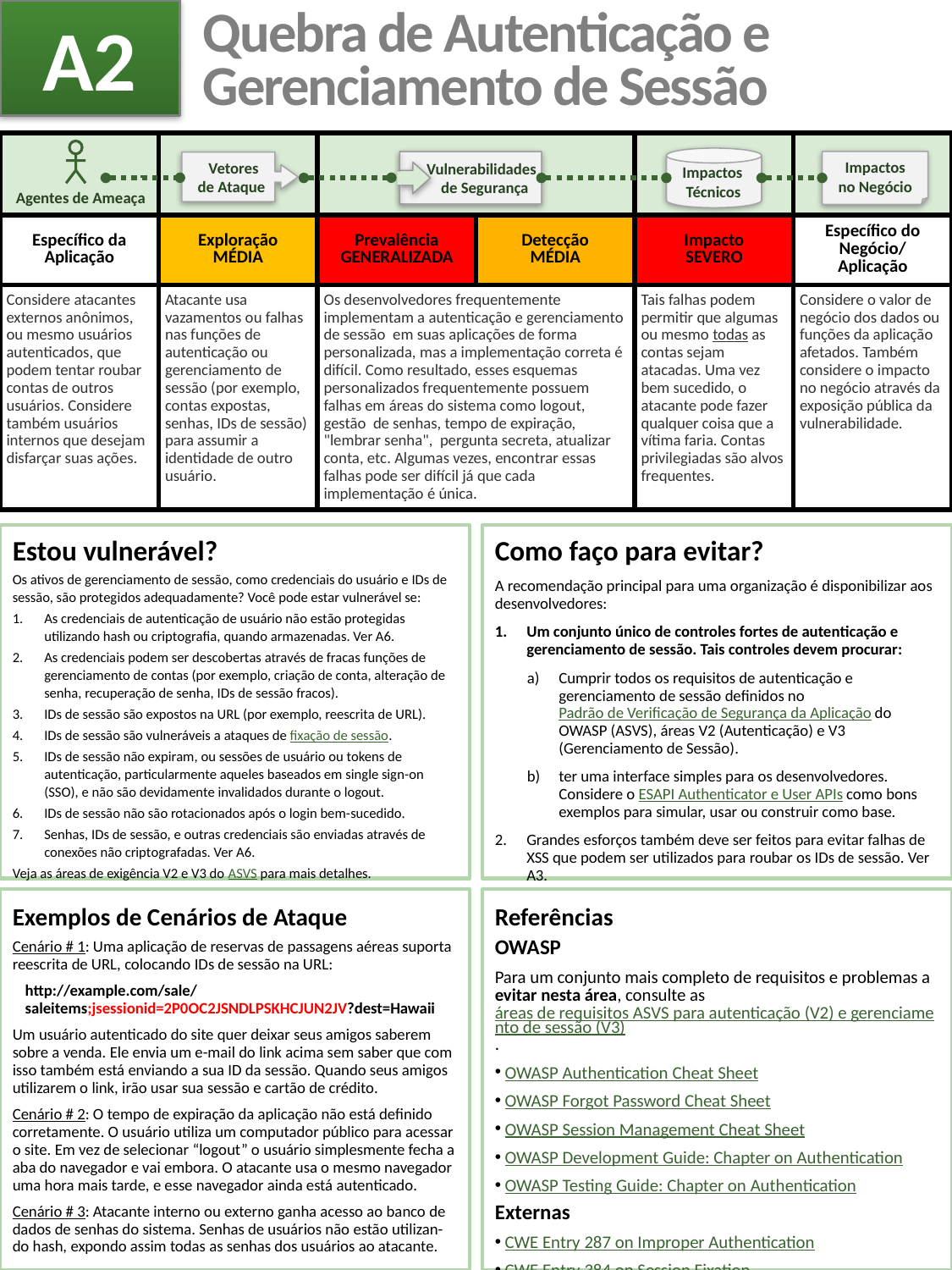

A2
# Quebra de Autenticação e Gerenciamento de Sessão
|  |  |  |  |  |  |
| --- | --- | --- | --- | --- | --- |
| Específico da Aplicação | Exploração MÉDIA | Prevalência GENERALIZADA | Detecção MÉDIA | Impacto SEVERO | Específico do Negócio/ Aplicação |
| Considere atacantes externos anônimos, ou mesmo usuários autenticados, que podem tentar roubar contas de outros usuários. Considere também usuários internos que desejam disfarçar suas ações. | Atacante usa vazamentos ou falhas nas funções de autenticação ou gerenciamento de sessão (por exemplo, contas expostas, senhas, IDs de sessão) para assumir a identidade de outro usuário. | Os desenvolvedores frequentemente implementam a autenticação e gerenciamento de sessão em suas aplicações de forma personalizada, mas a implementação correta é difícil. Como resultado, esses esquemas personalizados frequentemente possuem falhas em áreas do sistema como logout, gestão de senhas, tempo de expiração, "lembrar senha", pergunta secreta, atualizar conta, etc. Algumas vezes, encontrar essas falhas pode ser difícil já que cada implementação é única. |  | Tais falhas podem permitir que algumas ou mesmo todas as contas sejam atacadas. Uma vez bem sucedido, o atacante pode fazer qualquer coisa que a vítima faria. Contas privilegiadas são alvos frequentes. | Considere o valor de negócio dos dados ou funções da aplicação afetados. Também considere o impacto no negócio através da exposição pública da vulnerabilidade. |

 Impactos
  Técnicos
    Vulnerabilidades
        de Segurança
Impactos
no Negócio
    Vetores
 de Ataque
Agentes de Ameaça

Estou vulnerável?
Os ativos de gerenciamento de sessão, como credenciais do usuário e IDs de sessão, são protegidos adequadamente? Você pode estar vulnerável se:
As credenciais de autenticação de usuário não estão protegidas utilizando hash ou criptografia, quando armazenadas. Ver A6.
As credenciais podem ser descobertas através de fracas funções de gerenciamento de contas (por exemplo, criação de conta, alteração de senha, recuperação de senha, IDs de sessão fracos).
IDs de sessão são expostos na URL (por exemplo, reescrita de URL).
IDs de sessão são vulneráveis ​​a ataques de fixação de sessão.
IDs de sessão não expiram, ou sessões de usuário ou tokens de autenticação, particularmente aqueles baseados em single sign-on (SSO), e não são devidamente invalidados durante o logout.
IDs de sessão não são rotacionados após o login bem-sucedido.
Senhas, IDs de sessão, e outras credenciais são enviadas através de conexões não criptografadas. Ver A6.
Veja as áreas de exigência V2 e V3 do ASVS para mais detalhes.

Como faço para evitar?
A recomendação principal para uma organização é disponibilizar aos desenvolvedores:
Um conjunto único de controles fortes de autenticação e gerenciamento de sessão. Tais controles devem procurar:
Cumprir todos os requisitos de autenticação e gerenciamento de sessão definidos no Padrão de Verificação de Segurança da Aplicação do OWASP (ASVS), áreas V2 (Autenticação) e V3 (Gerenciamento de Sessão).
ter uma interface simples para os desenvolvedores. Considere o ESAPI Authenticator e User APIs como bons exemplos para simular, usar ou construir como base.
Grandes esforços também deve ser feitos para evitar falhas de XSS que podem ser utilizados para roubar os IDs de sessão. Ver A3.

Exemplos de Cenários de Ataque
Cenário # 1: Uma aplicação de reservas de passagens aéreas suporta reescrita de URL, colocando IDs de sessão na URL:
http://example.com/sale/saleitems;jsessionid=2P0OC2JSNDLPSKHCJUN2JV?dest=Hawaii
Um usuário autenticado do site quer deixar seus amigos saberem sobre a venda. Ele envia um e-mail do link acima sem saber que com isso também está enviando a sua ID da sessão. Quando seus amigos utilizarem o link, irão usar sua sessão e cartão de crédito.
Cenário # 2: O tempo de expiração da aplicação não está definido corretamente. O usuário utiliza um computador público para acessar o site. Em vez de selecionar “logout” o usuário simplesmente fecha a aba do navegador e vai embora. O atacante usa o mesmo navegador uma hora mais tarde, e esse navegador ainda está autenticado.
Cenário # 3: Atacante interno ou externo ganha acesso ao banco de dados de senhas do sistema. Senhas de usuários não estão utilizan-do hash, expondo assim todas as senhas dos usuários ao atacante.

Referências
OWASP
Para um conjunto mais completo de requisitos e problemas a evitar nesta área, consulte as áreas de requisitos ASVS para autenticação (V2) e gerenciamento de sessão (V3).
 OWASP Authentication Cheat Sheet
 OWASP Forgot Password Cheat Sheet
 OWASP Session Management Cheat Sheet
 OWASP Development Guide: Chapter on Authentication
 OWASP Testing Guide: Chapter on Authentication
Externas
 CWE Entry 287 on Improper Authentication
 CWE Entry 384 on Session Fixation